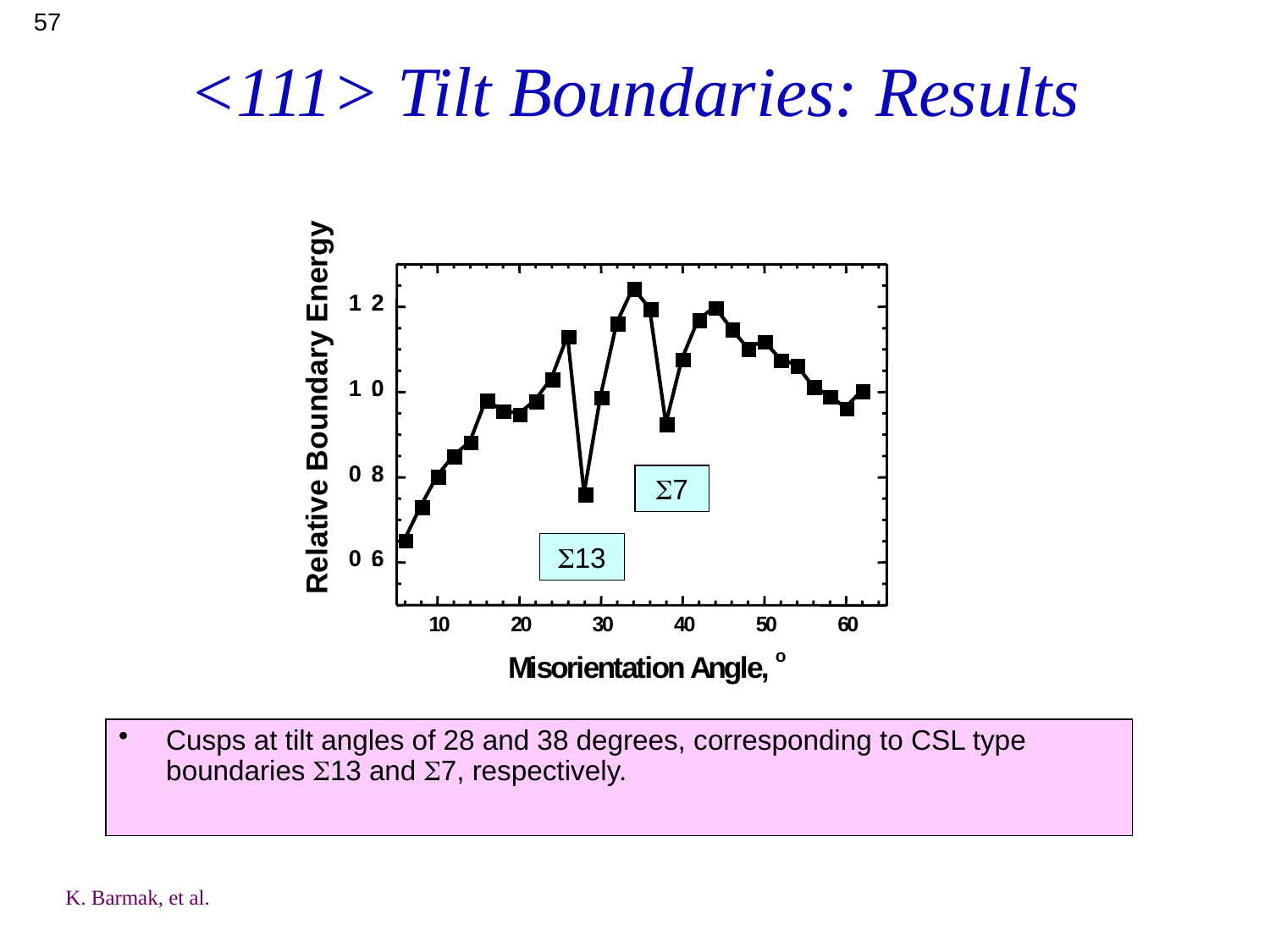

57
# <111> Tilt Boundaries: Results

1
2
.

1
0
.

 Relative Boundary Energy

0
8
.

0
6
.

1
0
2
0
3
0
4
0
5
0
6
0

M
i
s
o
r
i
e
n
t
a
t
i
o
n

A
n
g

Σ7
Σ13
o
l
e
,

Cusps at tilt angles of 28 and 38 degrees, corresponding to CSL type boundaries Σ13 and Σ7, respectively.

K. Barmak, et al.